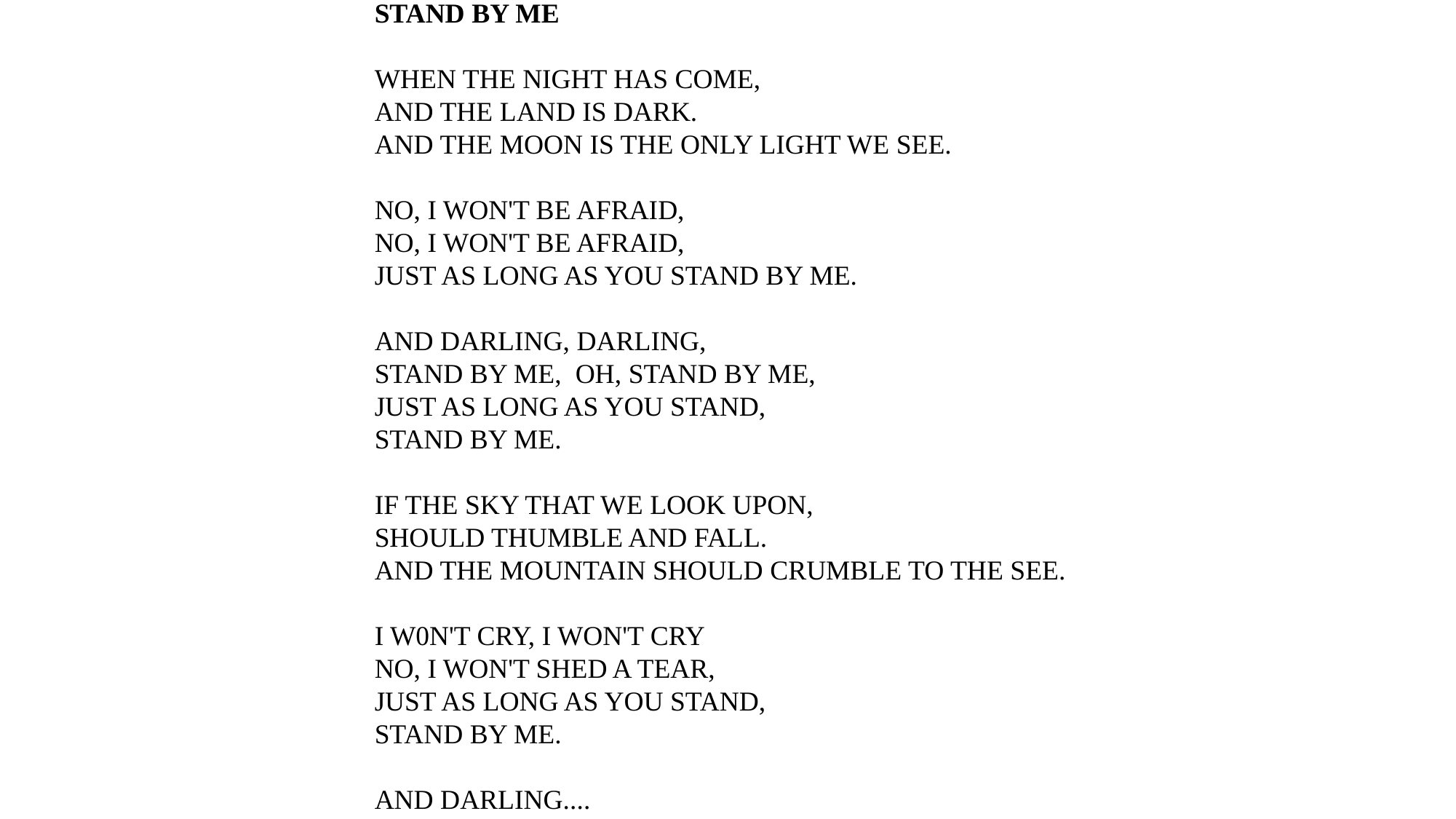

STAND BY ME

WHEN THE NIGHT HAS COME,
AND THE LAND IS DARK.
AND THE MOON IS THE ONLY LIGHT WE SEE.

NO, I WON'T BE AFRAID,
NO, I WON'T BE AFRAID,
JUST AS LONG AS YOU STAND BY ME.

AND DARLING, DARLING,
STAND BY ME,  OH, STAND BY ME,
JUST AS LONG AS YOU STAND,
STAND BY ME.

IF THE SKY THAT WE LOOK UPON,
SHOULD THUMBLE AND FALL.
AND THE MOUNTAIN SHOULD CRUMBLE TO THE SEE.

I W0N'T CRY, I WON'T CRY
NO, I WON'T SHED A TEAR,
JUST AS LONG AS YOU STAND,
STAND BY ME.

AND DARLING....